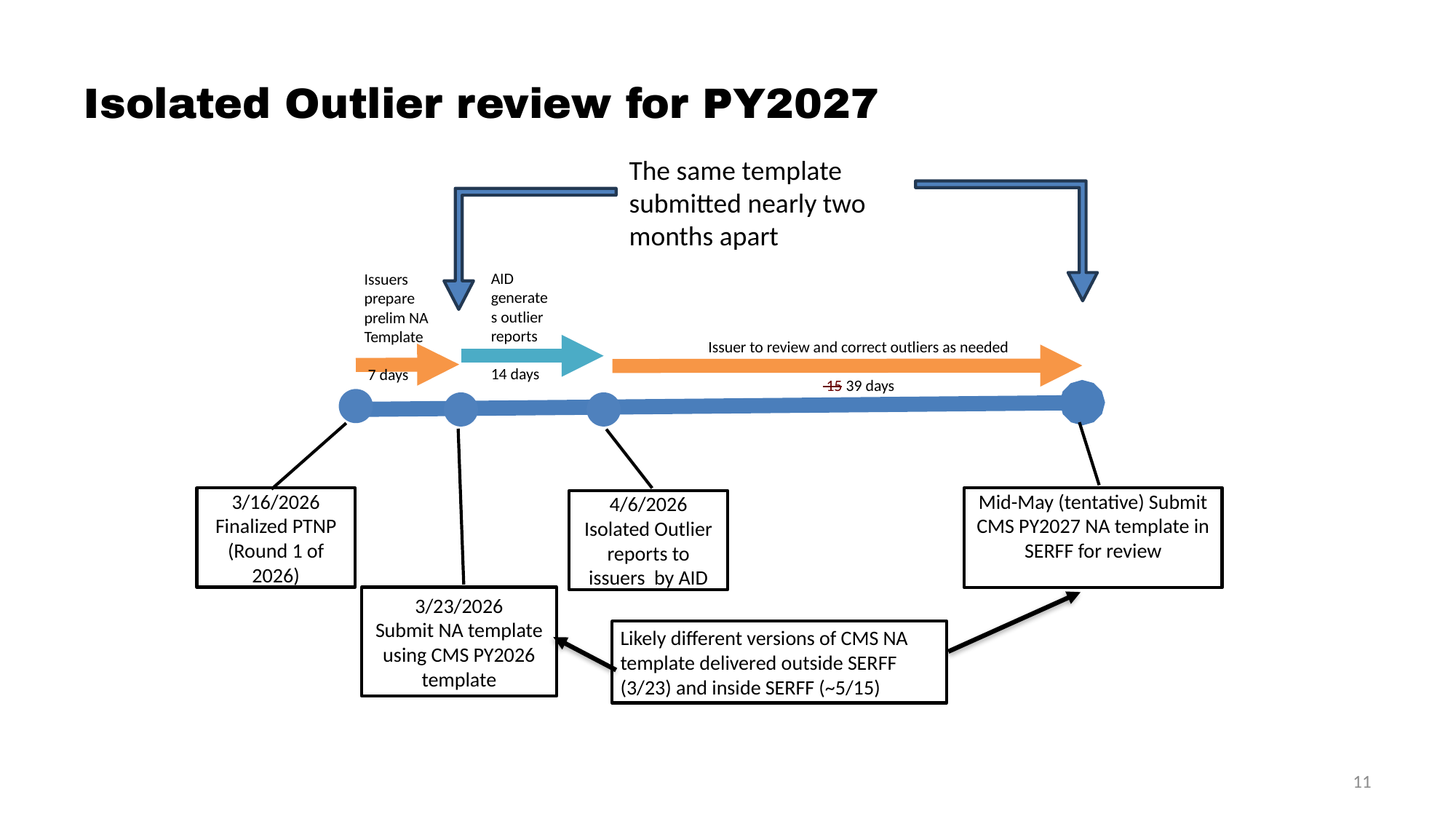

# Isolated Outlier review for PY2027
The same template submitted nearly two months apart

AID generates outlier reports

14 days
Issuers prepare prelim NA Template

 7 days
Issuer to review and correct outliers as needed

 15 39 days

Mid-May (tentative) Submit CMS PY2027 NA template in SERFF for review

3/16/2026
Finalized PTNP (Round 1 of 2026)
4/6/2026
Isolated Outlier reports to issuers  by AID
3/23/2026
Submit NA template using CMS PY2026 template
Likely different versions of CMS NA template delivered outside SERFF (3/23) and inside SERFF (~5/15)
11